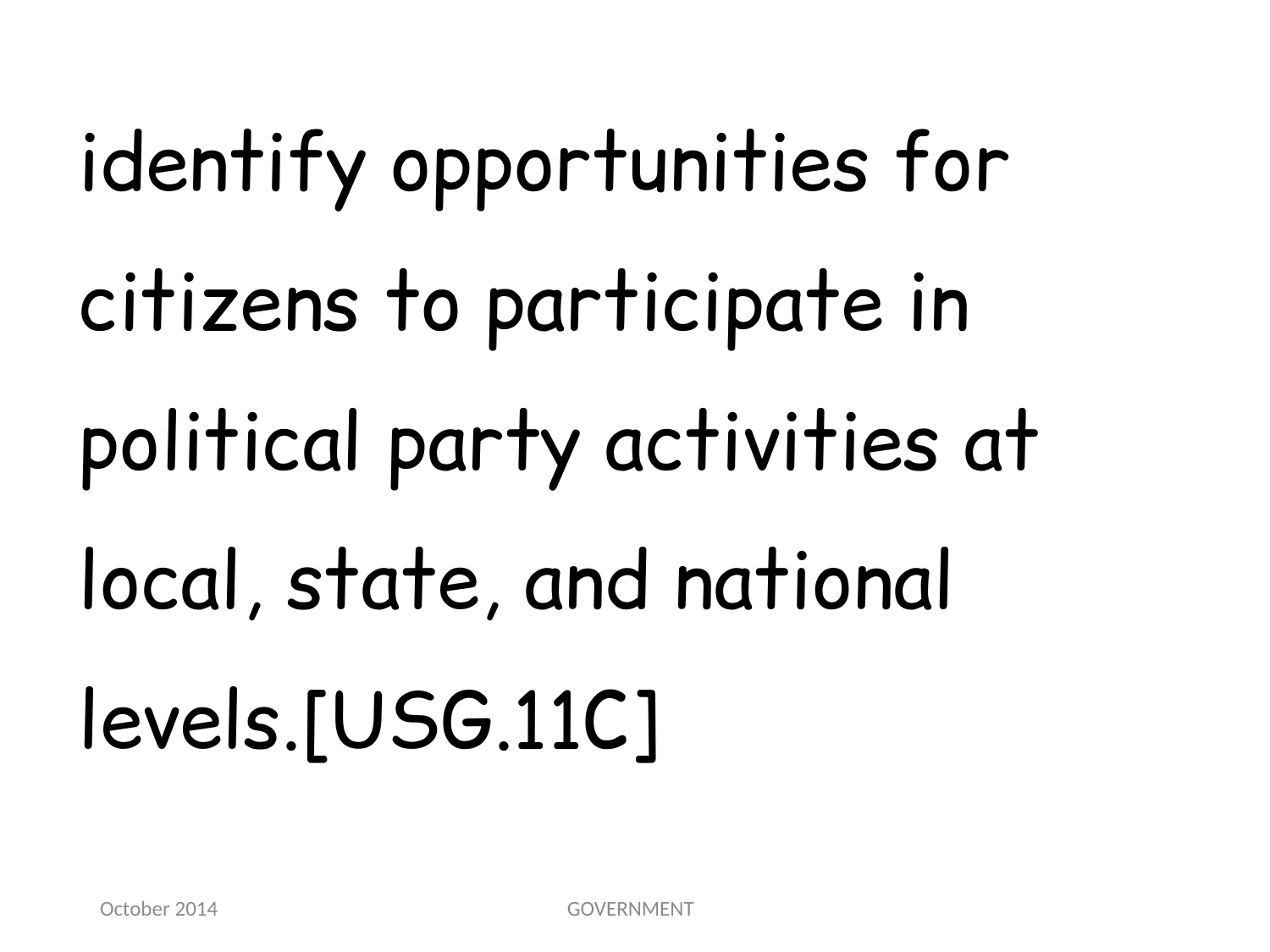

identify opportunities for citizens to participate in political party activities at local, state, and national levels.[USG.11C]
October 2014
GOVERNMENT